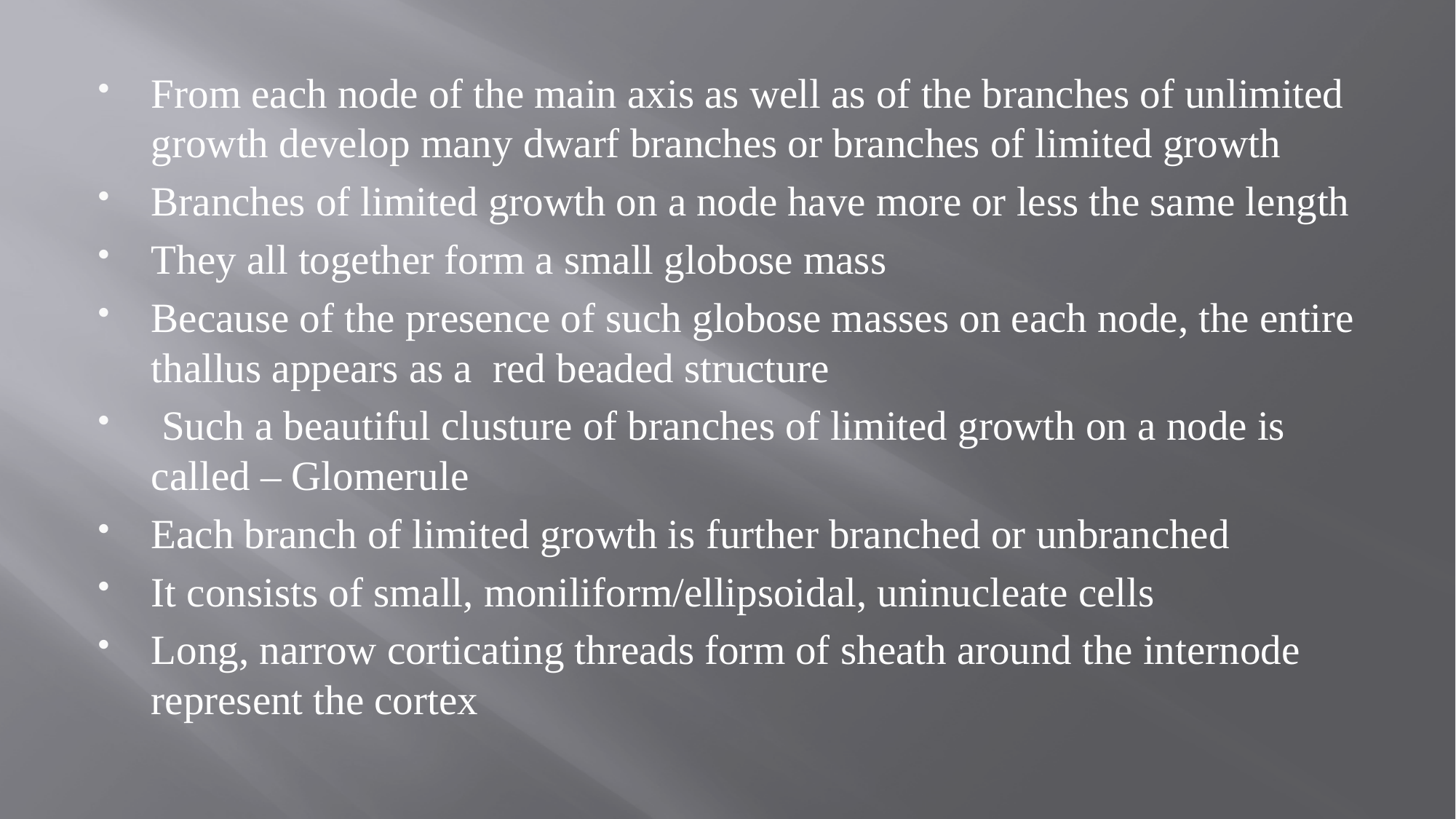

From each node of the main axis as well as of the branches of unlimited growth develop many dwarf branches or branches of limited growth
Branches of limited growth on a node have more or less the same length
They all together form a small globose mass
Because of the presence of such globose masses on each node, the entire thallus appears as a  red beaded structure
 Such a beautiful clusture of branches of limited growth on a node is called – Glomerule
Each branch of limited growth is further branched or unbranched
It consists of small, moniliform/ellipsoidal, uninucleate cells
Long, narrow corticating threads form of sheath around the internode represent the cortex